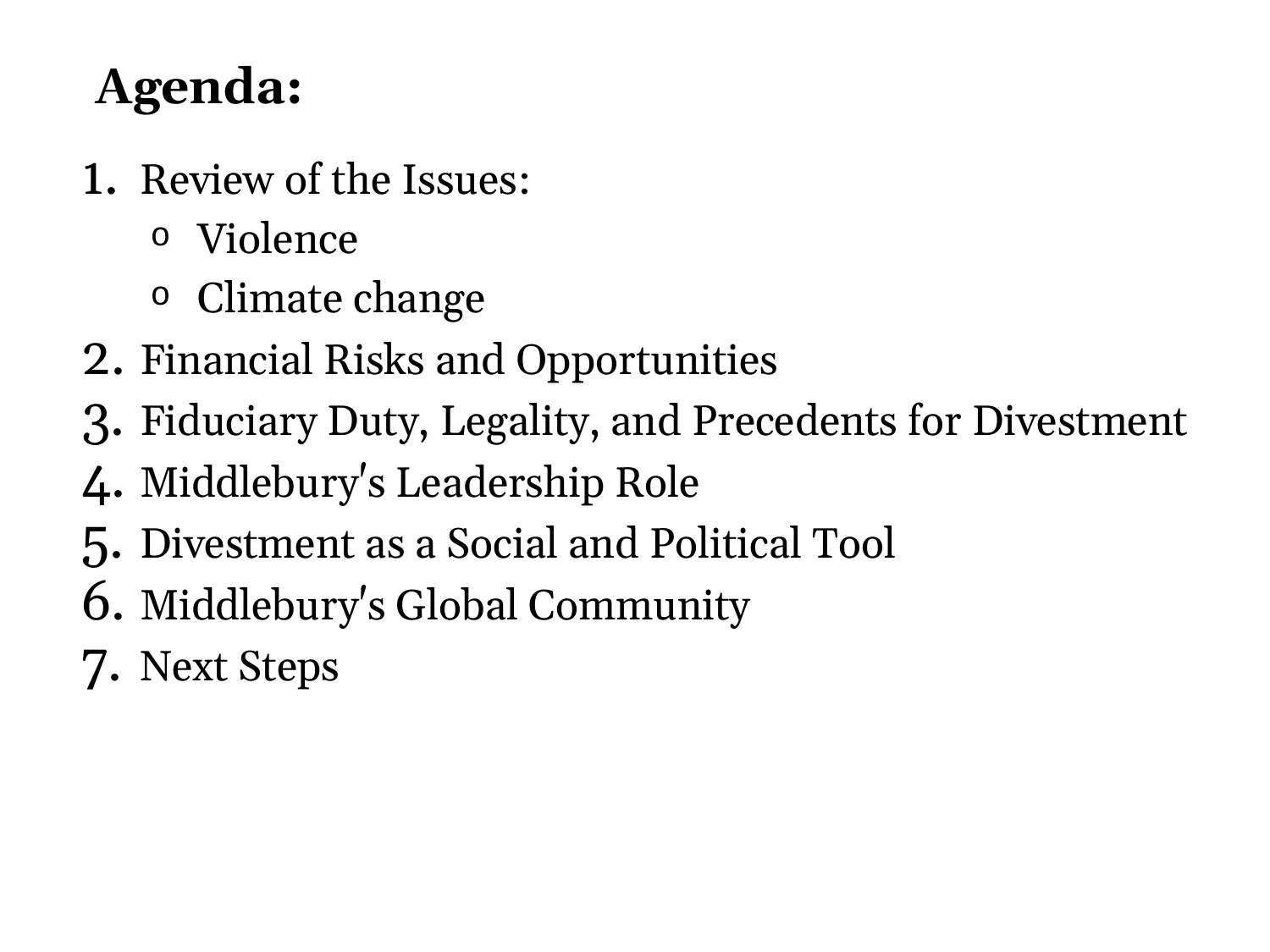

# Agenda:
Review of the Issues:
Violence
Climate change
Financial Risks and Opportunities
Fiduciary Duty, Legality, and Precedents for Divestment
Middlebury's Leadership Role
Divestment as a Social and Political Tool
Middlebury's Global Community
Next Steps